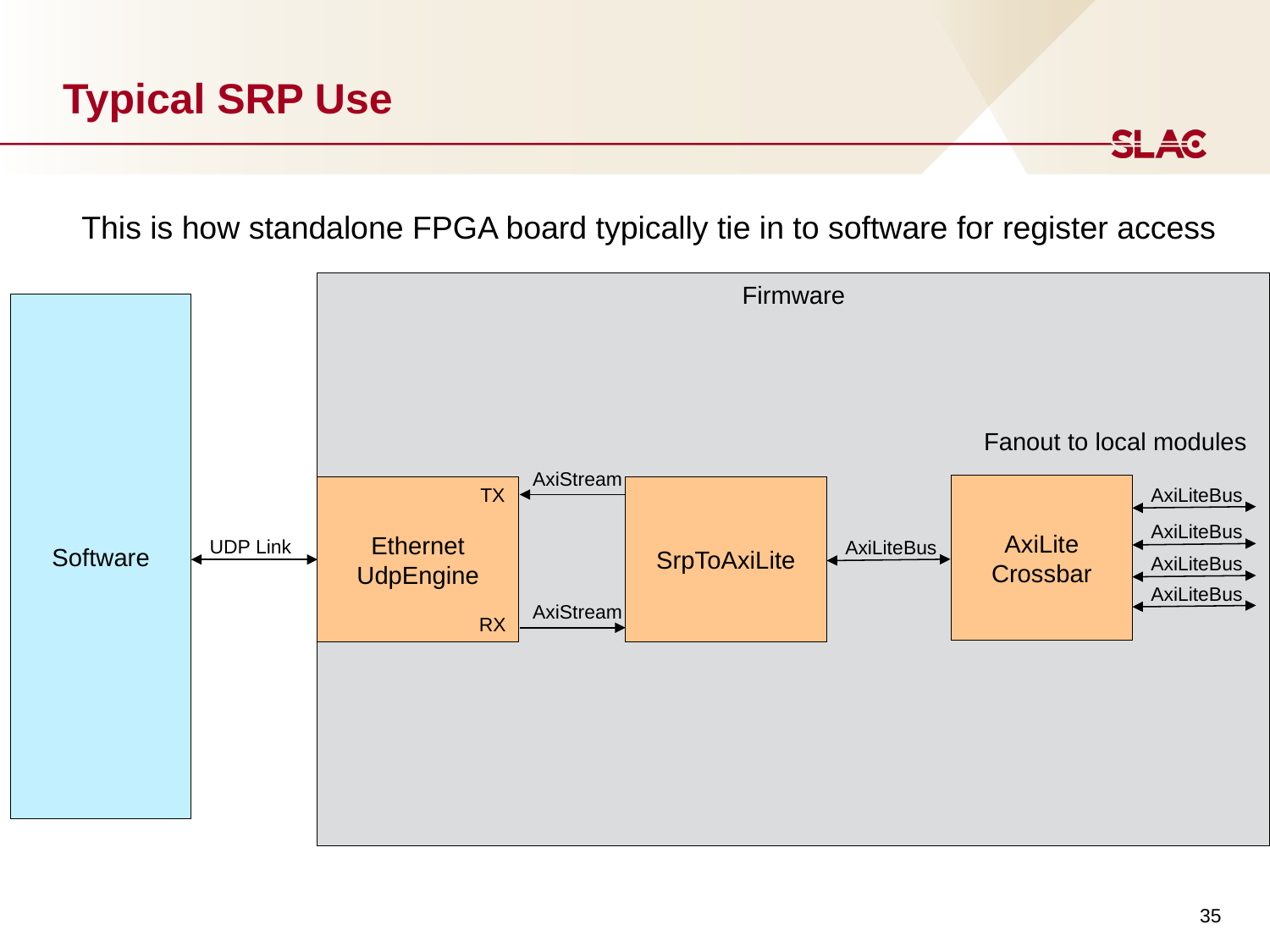

# Typical SRP Use
This is how standalone FPGA board typically tie in to software for register access
Firmware
Software
Fanout to local modules
AxiStream
AxiLite
Crossbar
AxiLiteBus
SrpToAxiLite
Ethernet
UdpEngine
TX
AxiLiteBus
UDP Link
AxiLiteBus
AxiLiteBus
AxiLiteBus
AxiStream
RX
35